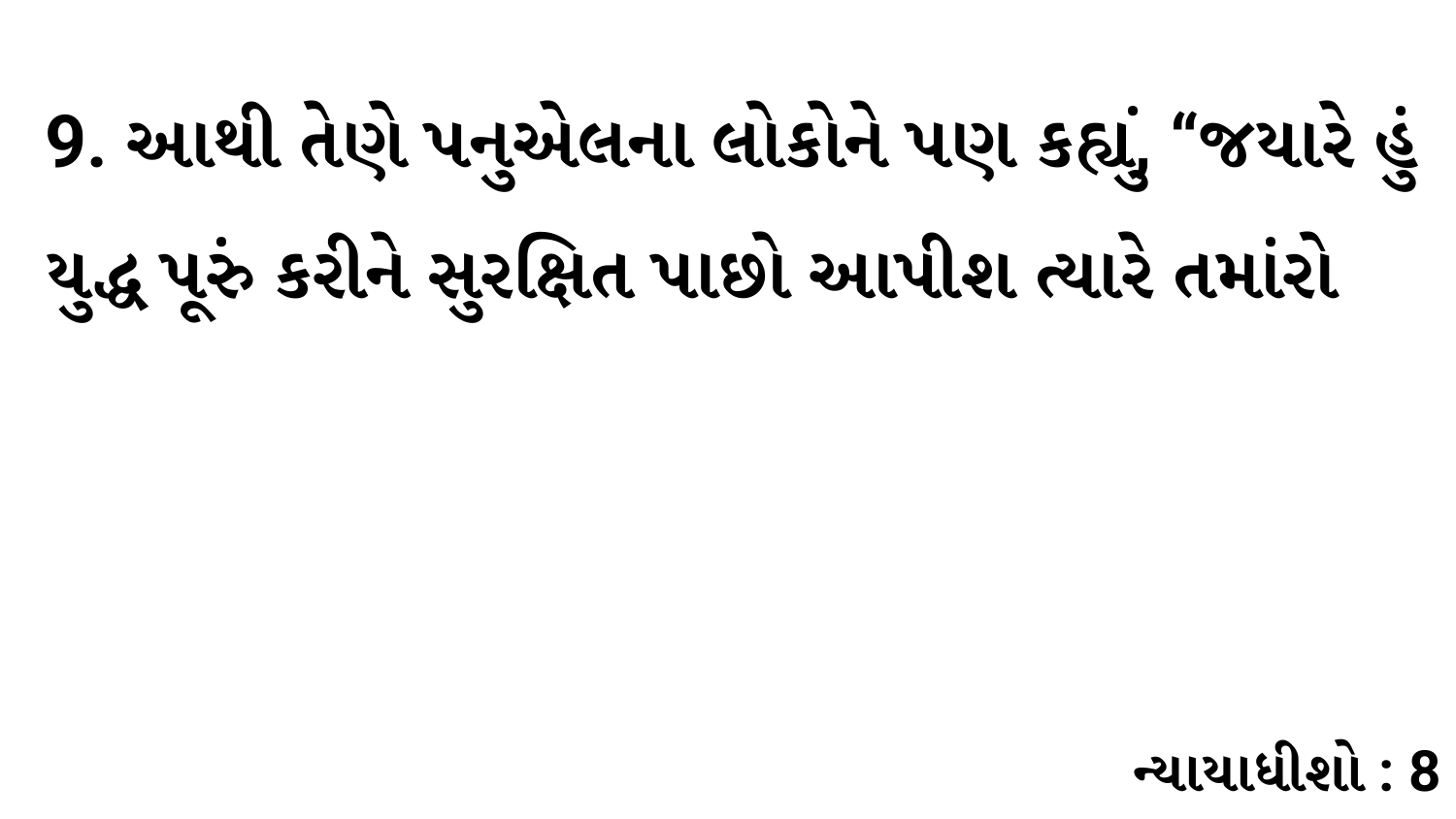

9. આથી તેણે પનુએલના લોકોને પણ કહ્યું, “જયારે હું યુદ્ધ પૂરું કરીને સુરક્ષિત પાછો આપીશ ત્યારે તમાંરો
ન્યાયાધીશો : 8